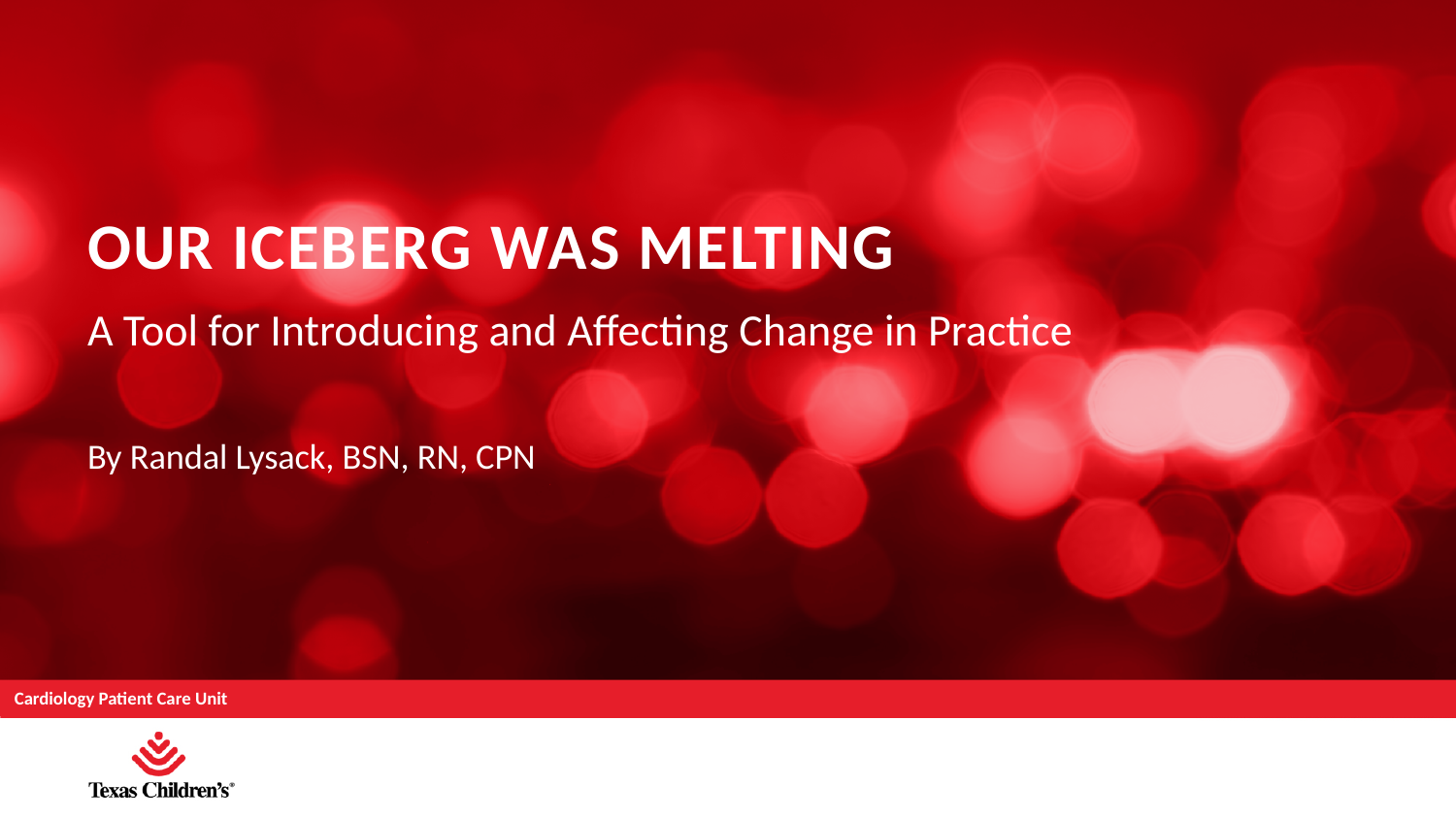

# Our iceberg was melting
A Tool for Introducing and Affecting Change in Practice

By Randal Lysack, BSN, RN, CPN
Cardiology Patient Care Unit